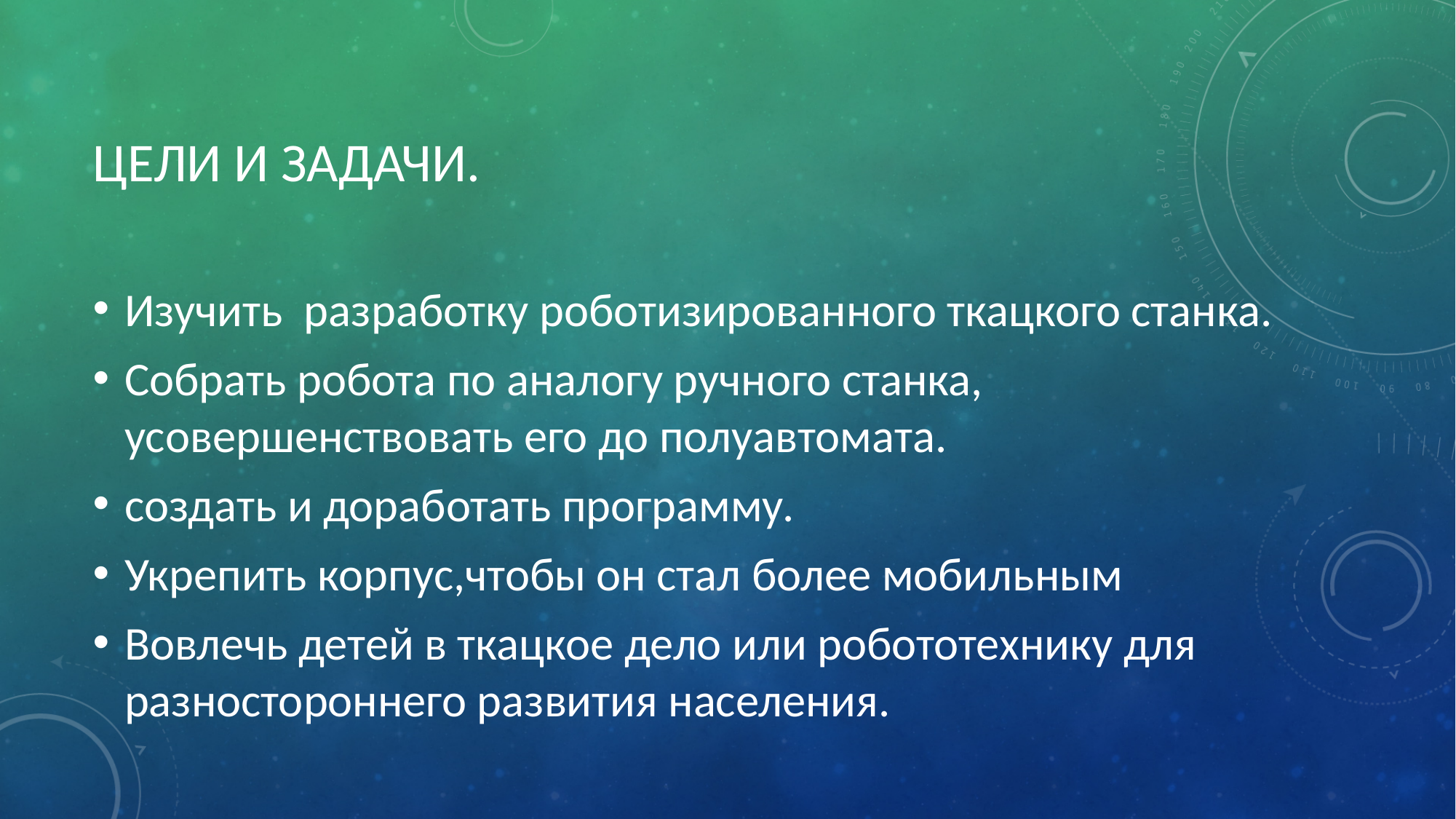

# Цели и задачи.
Изучить  разработку роботизированного ткацкого станка.
Собрать робота по аналогу ручного станка,  усовершенствовать его до полуавтомата.
создать и доработать программу.
Укрепить корпус,чтобы он стал более мобильным
Вовлечь детей в ткацкое дело или робототехнику для разностороннего развития населения.